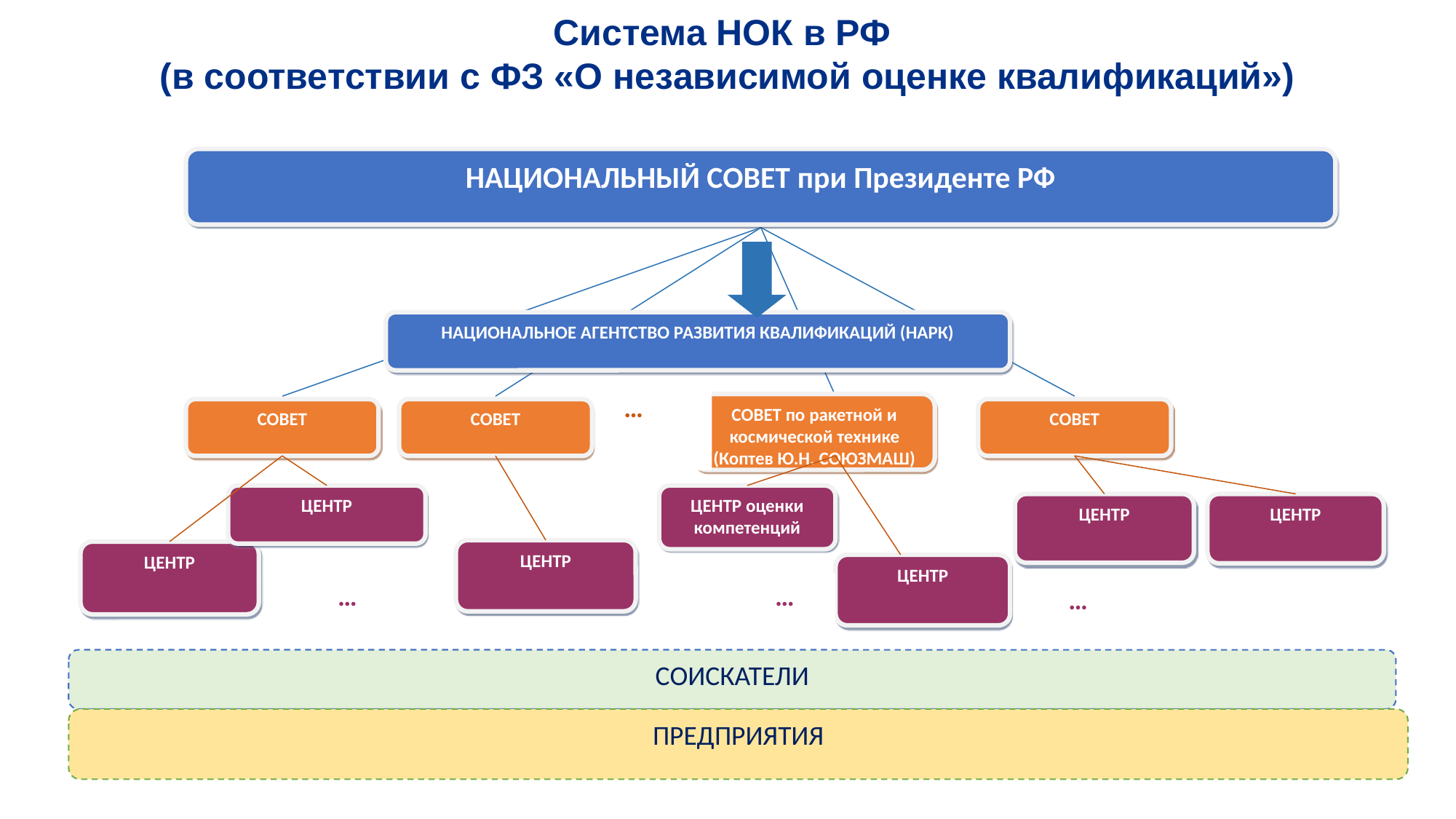

Система НОК в РФ
(в соответствии с ФЗ «О независимой оценке квалификаций»)
НАЦИОНАЛЬНЫЙ СОВЕТ при Президенте РФ

НАЦИОНАЛЬНОЕ АГЕНТСТВО РАЗВИТИЯ КВАЛИФИКАЦИЙ (НАРК)
…
СОВЕТ по ракетной и космической технике (Коптев Ю.Н. СОЮЗМАШ)
СОВЕТ
СОВЕТ
СОВЕТ

ЦЕНТР
ЦЕНТР оценки компетенций
ЦЕНТР
ЦЕНТР
ЦЕНТР
ЦЕНТР
ЦЕНТР
…
…
…
СОИСКАТЕЛИ
ПРЕДПРИЯТИЯ